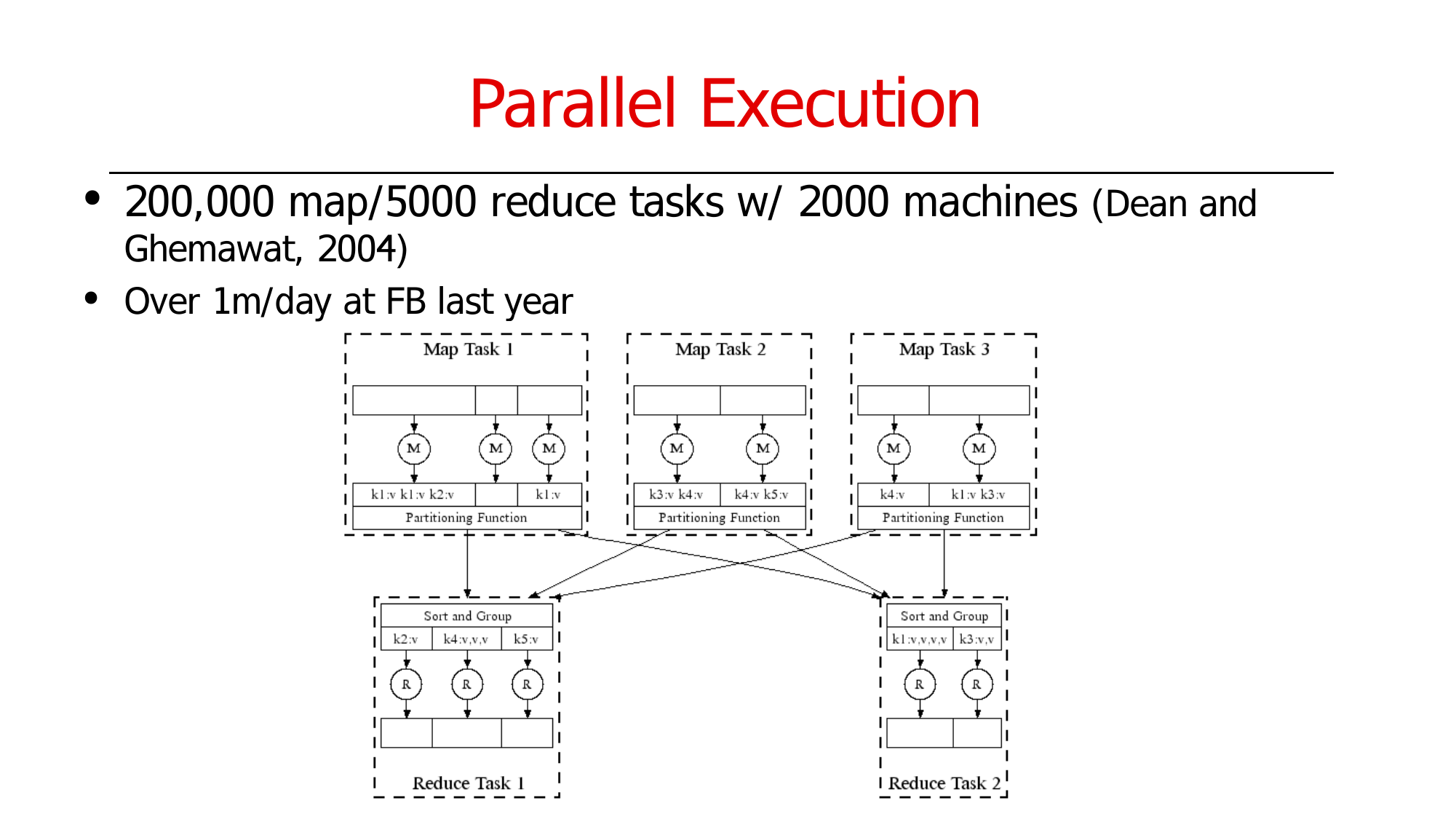

# Parallel Execution
200,000 map/5000 reduce tasks w/ 2000 machines (Dean and Ghemawat, 2004)

Over 1m/day at FB last year